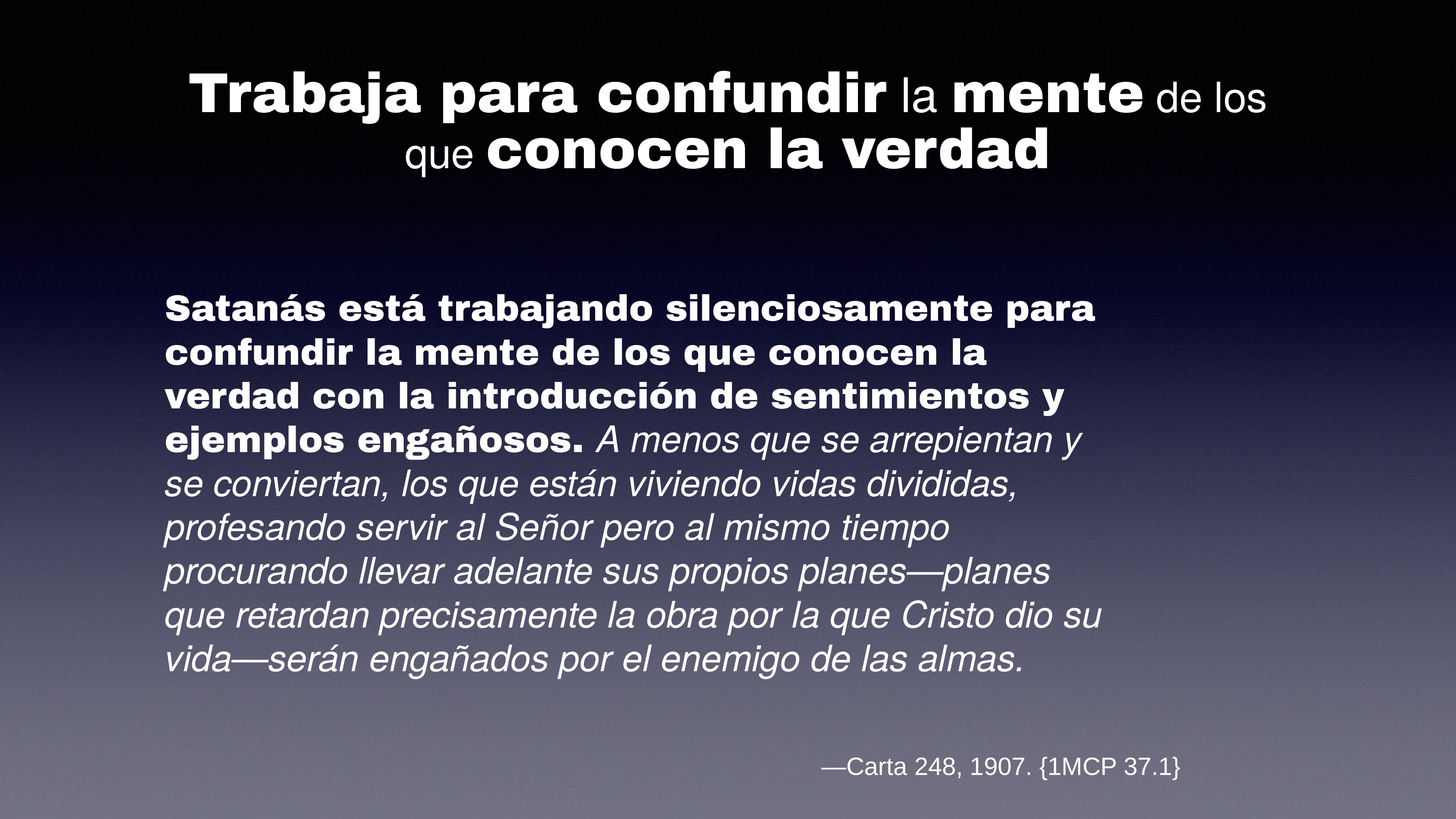

# Trabaja para confundir la mente de los que conocen la verdad
Satanás está trabajando silenciosamente para confundir la mente de los que conocen la verdad con la introducción de sentimientos y ejemplos engañosos. A menos que se arrepientan y se conviertan, los que están viviendo vidas divididas, profesando servir al Señor pero al mismo tiempo procurando llevar adelante sus propios planes—planes que retardan precisamente la obra por la que Cristo dio su vida—serán engañados por el enemigo de las almas.
—Carta 248, 1907. {1MCP 37.1}